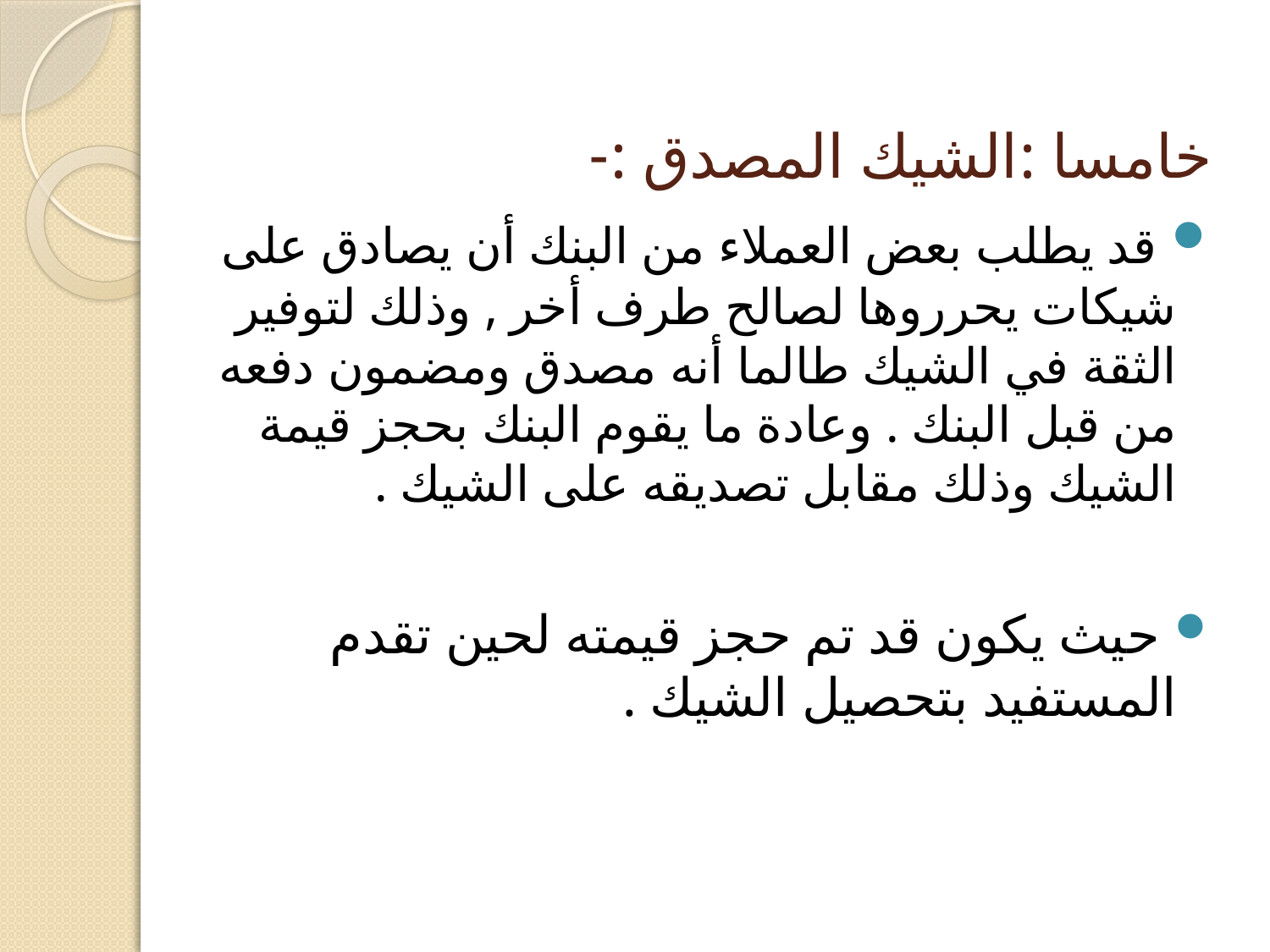

# خامسا :الشيك المصدق :-
 قد يطلب بعض العملاء من البنك أن يصادق على شيكات يحرروها لصالح طرف أخر , وذلك لتوفير الثقة في الشيك طالما أنه مصدق ومضمون دفعه من قبل البنك . وعادة ما يقوم البنك بحجز قيمة الشيك وذلك مقابل تصديقه على الشيك .

 حيث يكون قد تم حجز قيمته لحين تقدم المستفيد بتحصيل الشيك .